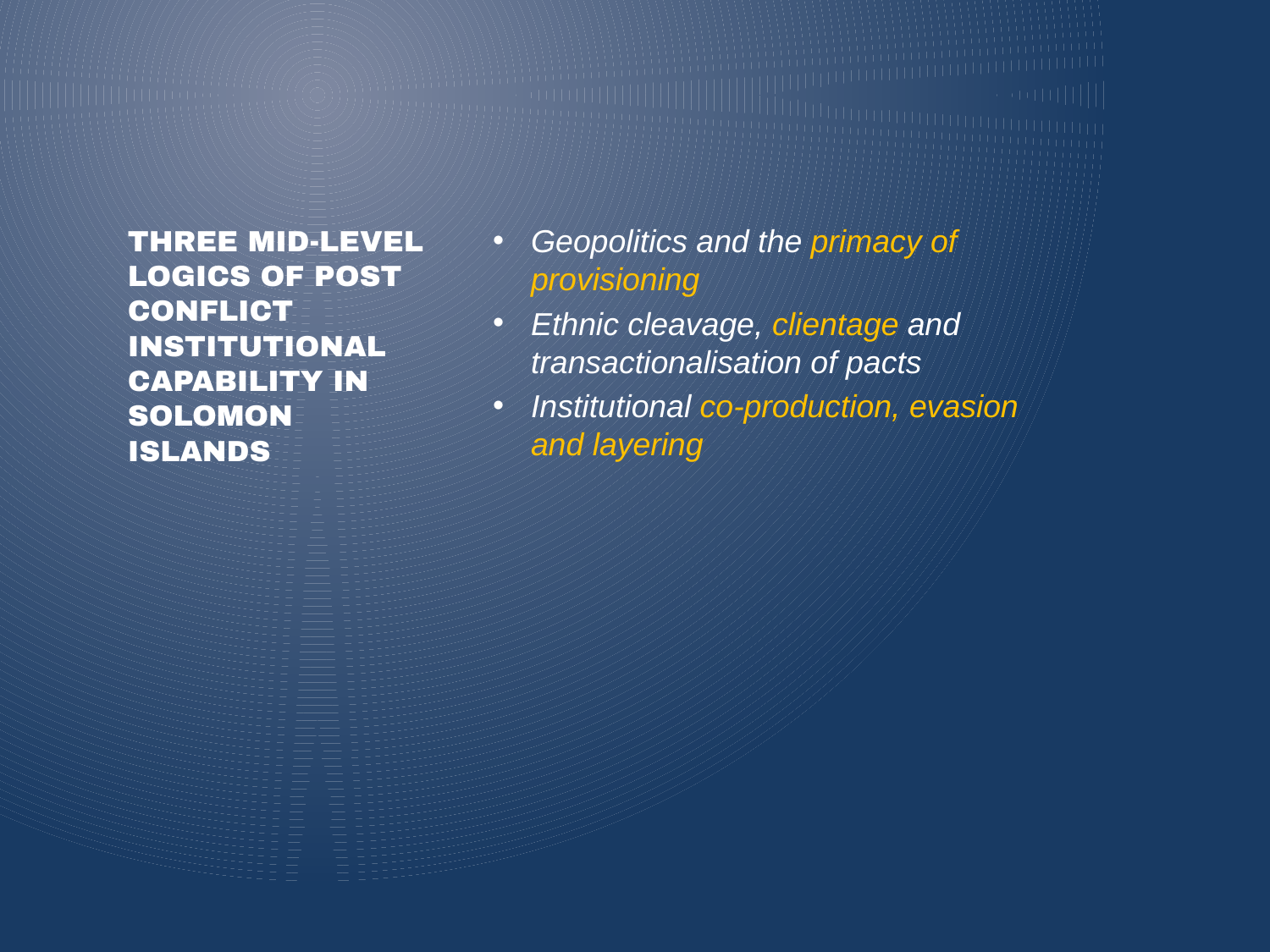

Geopolitics and the primacy of provisioning
Ethnic cleavage, clientage and transactionalisation of pacts
Institutional co-production, evasion and layering
# Three Mid-level logics of post conflict institutional capability In Solomon Islands